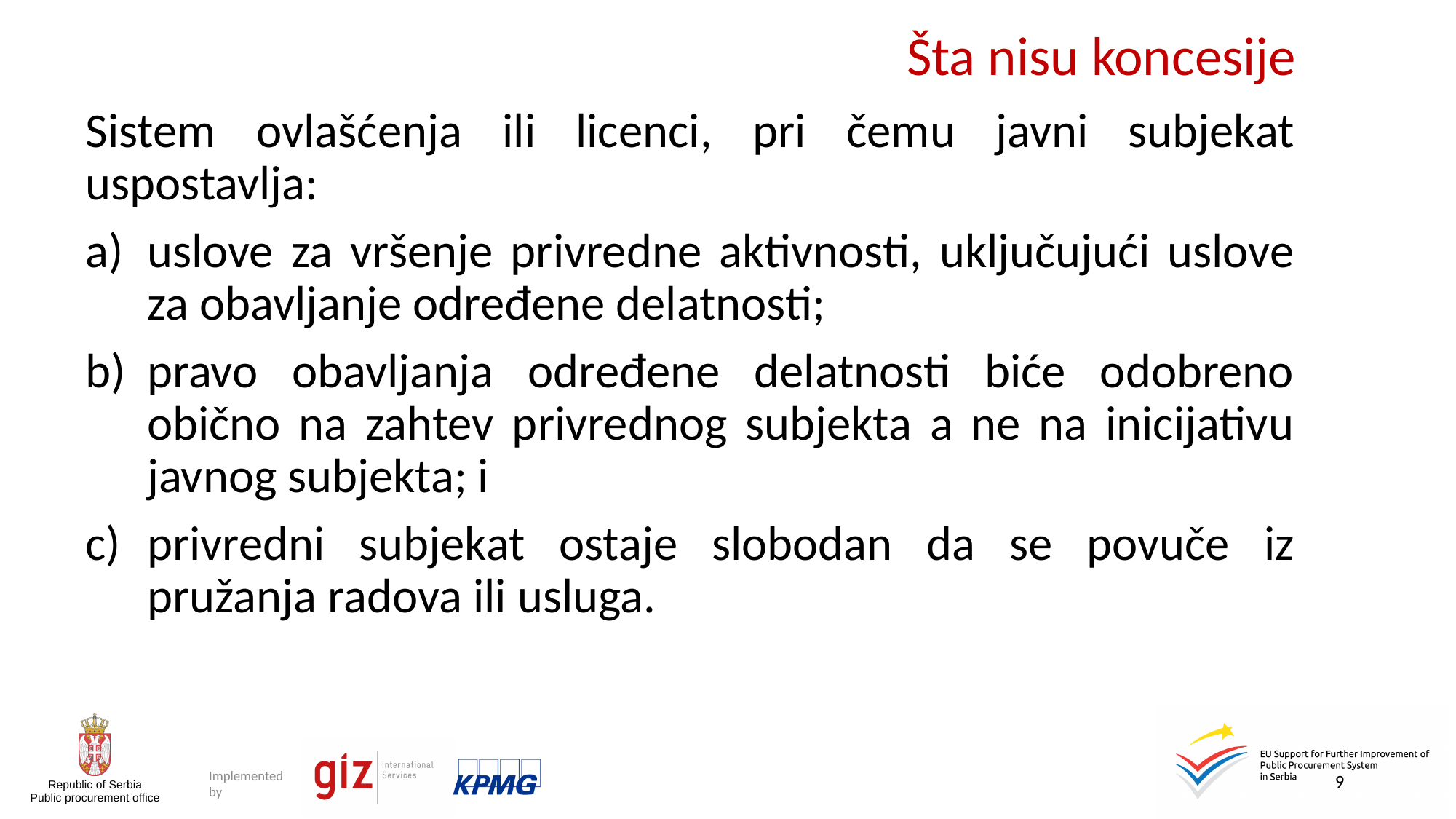

# Šta nisu koncesije
Sistem ovlašćenja ili licenci, pri čemu javni subjekat uspostavlja:
uslove za vršenje privredne aktivnosti, uključujući uslove za obavljanje određene delatnosti;
pravo obavljanja određene delatnosti biće odobreno obično na zahtev privrednog subjekta a ne na inicijativu javnog subjekta; i
privredni subjekat ostaje slobodan da se povuče iz pružanja radova ili usluga.
9